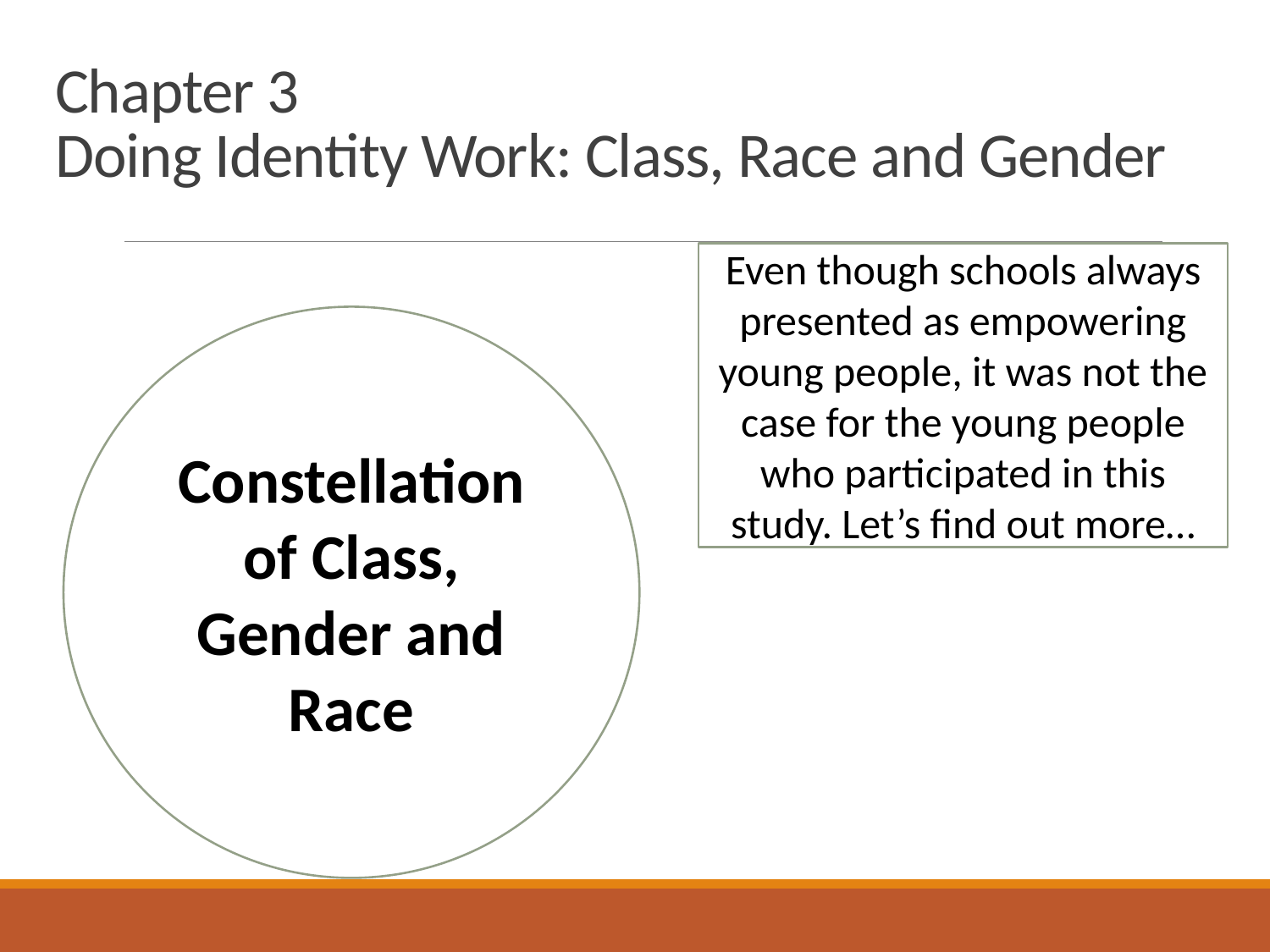

# Chapter 3 Doing Identity Work: Class, Race and Gender
Even though schools always presented as empowering young people, it was not the case for the young people who participated in this study. Let’s find out more…
Constellation of Class, Gender and Race